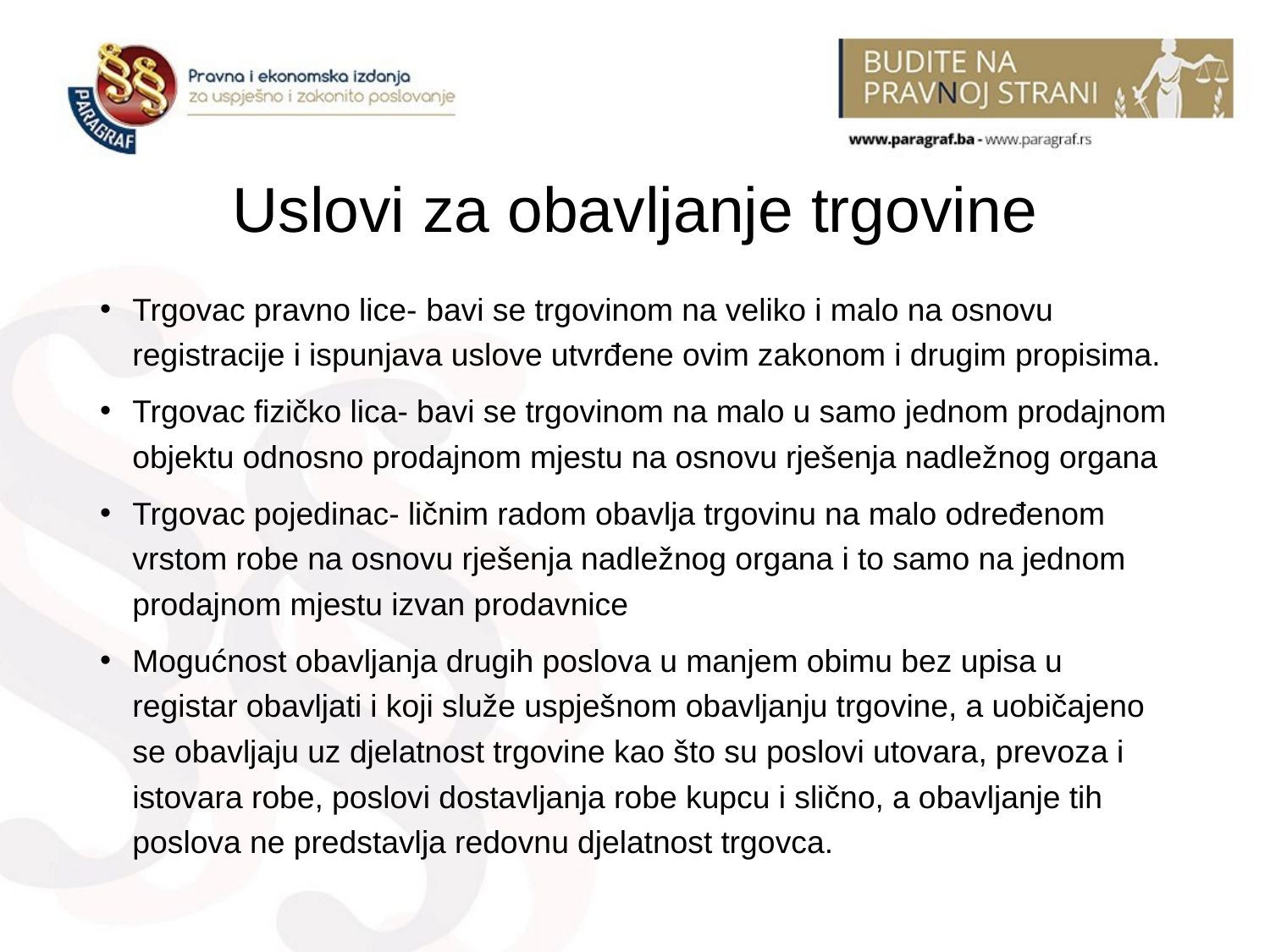

# Uslovi za obavljanje trgovine
Trgovac pravno lice- bavi se trgovinom na veliko i malo na osnovu registracije i ispunjava uslove utvrđene ovim zakonom i drugim propisima.
Trgovac fizičko lica- bavi se trgovinom na malo u samo jednom prodajnom objektu odnosno prodajnom mjestu na osnovu rješenja nadležnog organa
Trgovac pojedinac- ličnim radom obavlja trgovinu na malo određenom vrstom robe na osnovu rješenja nadležnog organa i to samo na jednom prodajnom mjestu izvan prodavnice
Mogućnost obavljanja drugih poslova u manjem obimu bez upisa u registar obavljati i koji služe uspješnom obavljanju trgovine, a uobičajeno se obavljaju uz djelatnost trgovine kao što su poslovi utovara, prevoza i istovara robe, poslovi dostavljanja robe kupcu i slično, a obavljanje tih poslova ne predstavlja redovnu djelatnost trgovca.